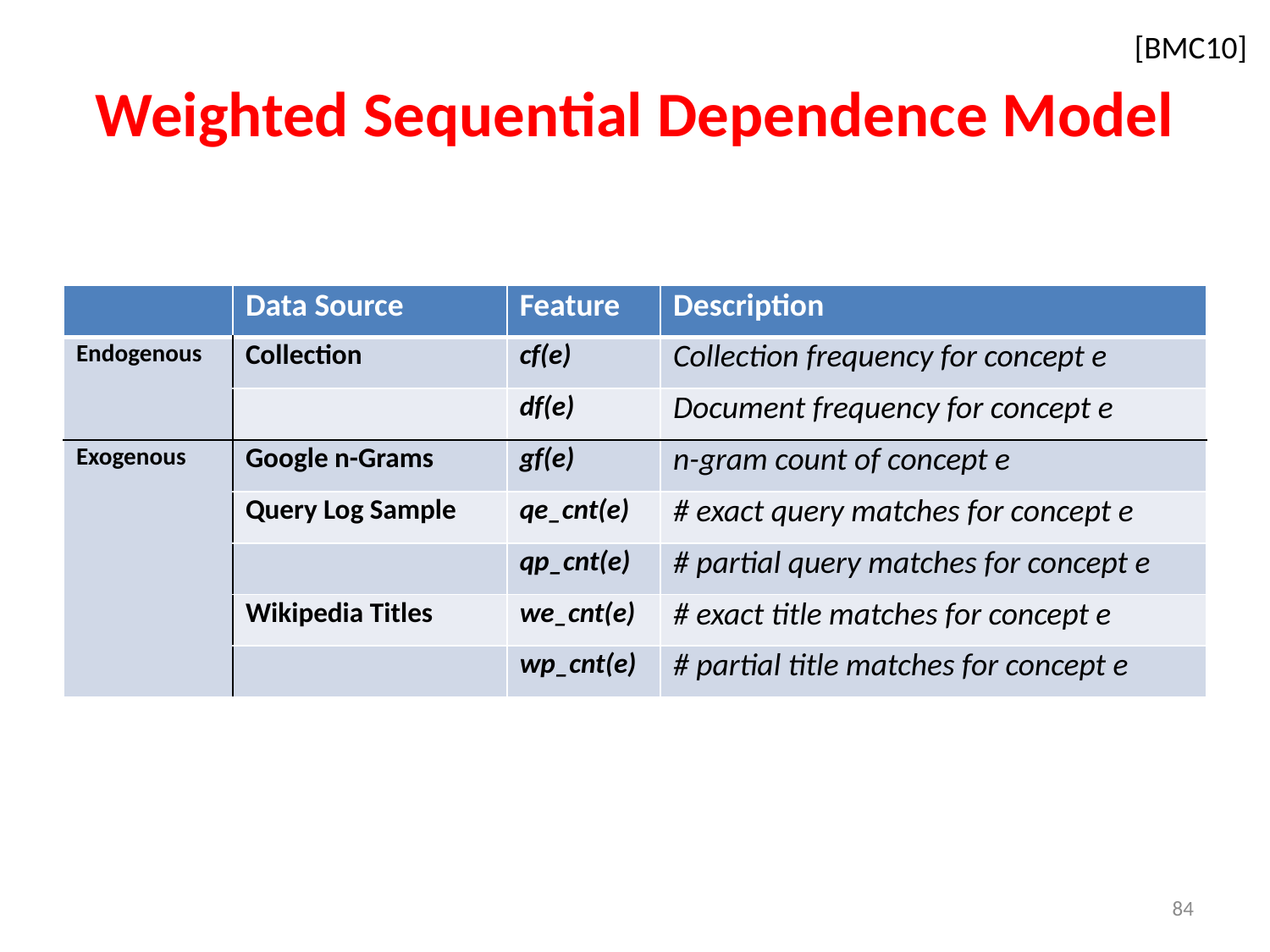

[BMC10]

# Weighted Sequential Dependence Model
|  | Data Source | Feature | Description |
| --- | --- | --- | --- |
| Endogenous | Collection | cf(e) | Collection frequency for concept e |
|  |  | df(e) | Document frequency for concept e |
| Exogenous | Google n-Grams | gf(e) | n-gram count of concept e |
|  | Query Log Sample | qe\_cnt(e) | # exact query matches for concept e |
|  |  | qp\_cnt(e) | # partial query matches for concept e |
|  | Wikipedia Titles | we\_cnt(e) | # exact title matches for concept e |
|  |  | wp\_cnt(e) | # partial title matches for concept e |